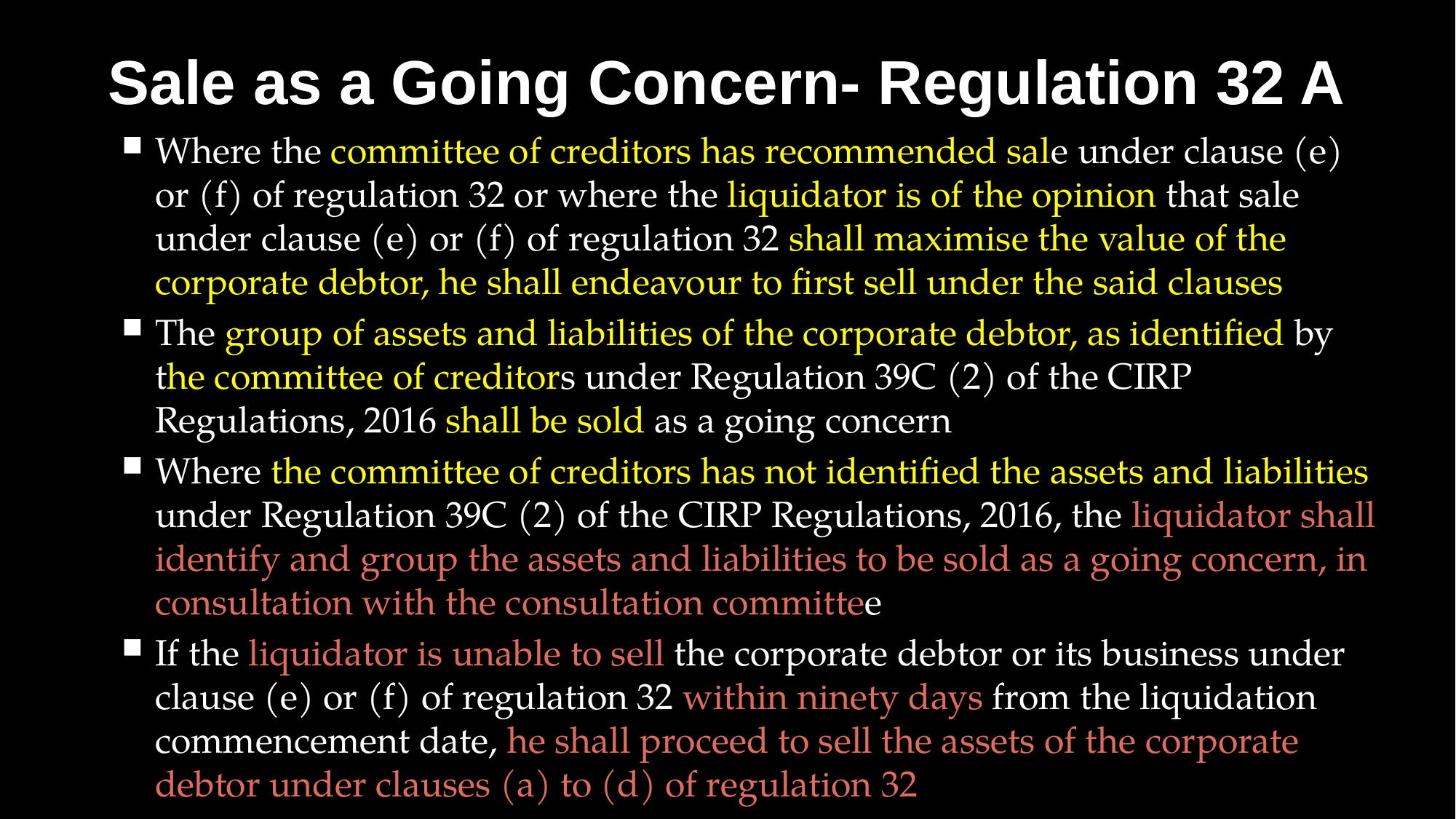

# Sale as a Going Concern- Regulation 32 A
Where the committee of creditors has recommended sale under clause (e) or (f) of regulation 32 or where the liquidator is of the opinion that sale under clause (e) or (f) of regulation 32 shall maximise the value of the corporate debtor, he shall endeavour to first sell under the said clauses
The group of assets and liabilities of the corporate debtor, as identified by the committee of creditors under Regulation 39C (2) of the CIRP Regulations, 2016 shall be sold as a going concern
Where the committee of creditors has not identified the assets and liabilities under Regulation 39C (2) of the CIRP Regulations, 2016, the liquidator shall identify and group the assets and liabilities to be sold as a going concern, in consultation with the consultation committee
If the liquidator is unable to sell the corporate debtor or its business under clause (e) or (f) of regulation 32 within ninety days from the liquidation commencement date, he shall proceed to sell the assets of the corporate debtor under clauses (a) to (d) of regulation 32